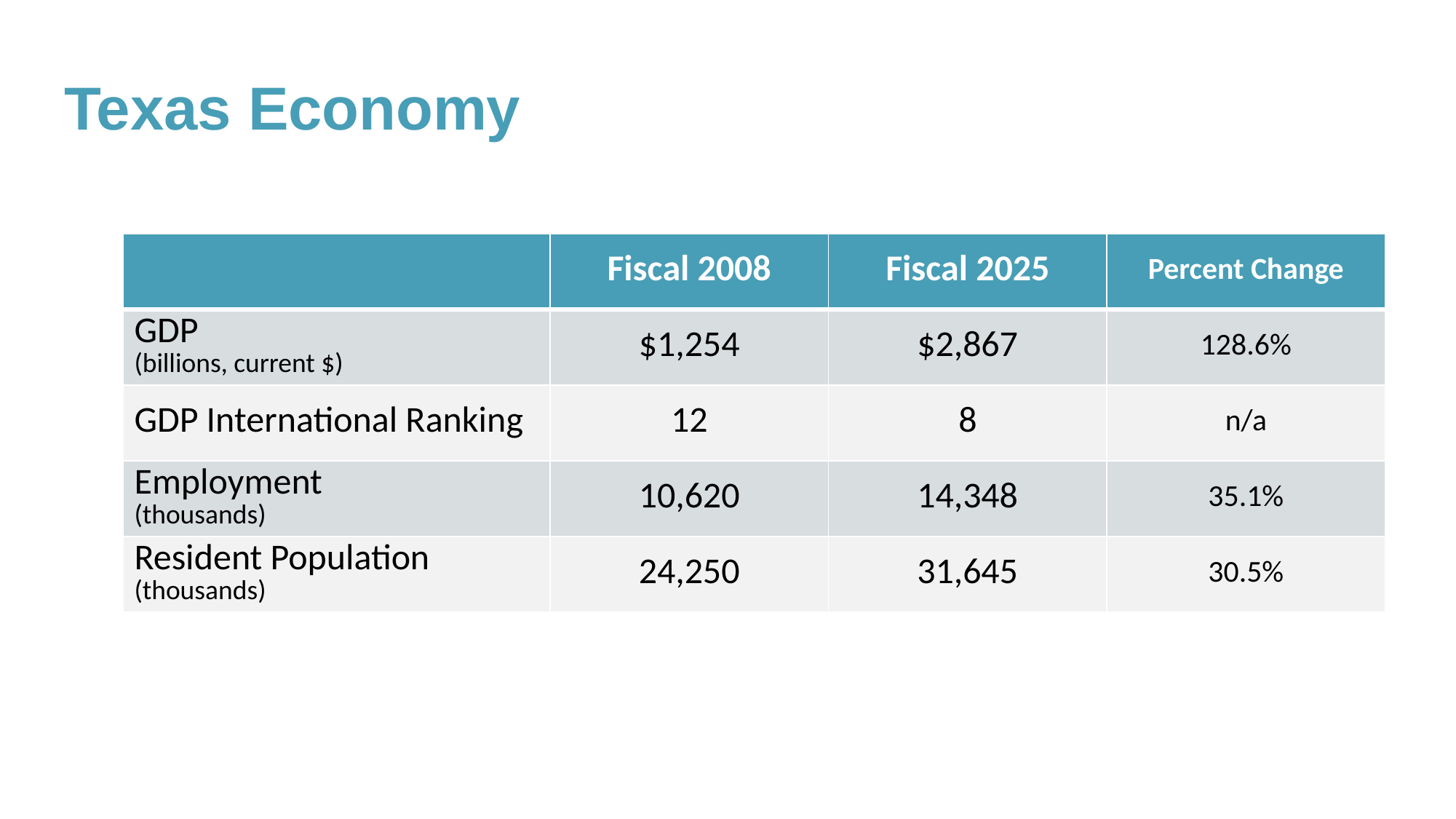

# Texas Economy

|  | Fiscal 2008 | Fiscal 2025 | Percent Change |
| --- | --- | --- | --- |
| GDP (billions, current $) | $1,254 | $2,867 | 128.6% |
| GDP International Ranking | 12 | 8 | n/a |
| Employment (thousands) | 10,620 | 14,348 | 35.1% |
| Resident Population (thousands) | 24,250 | 31,645 | 30.5% |